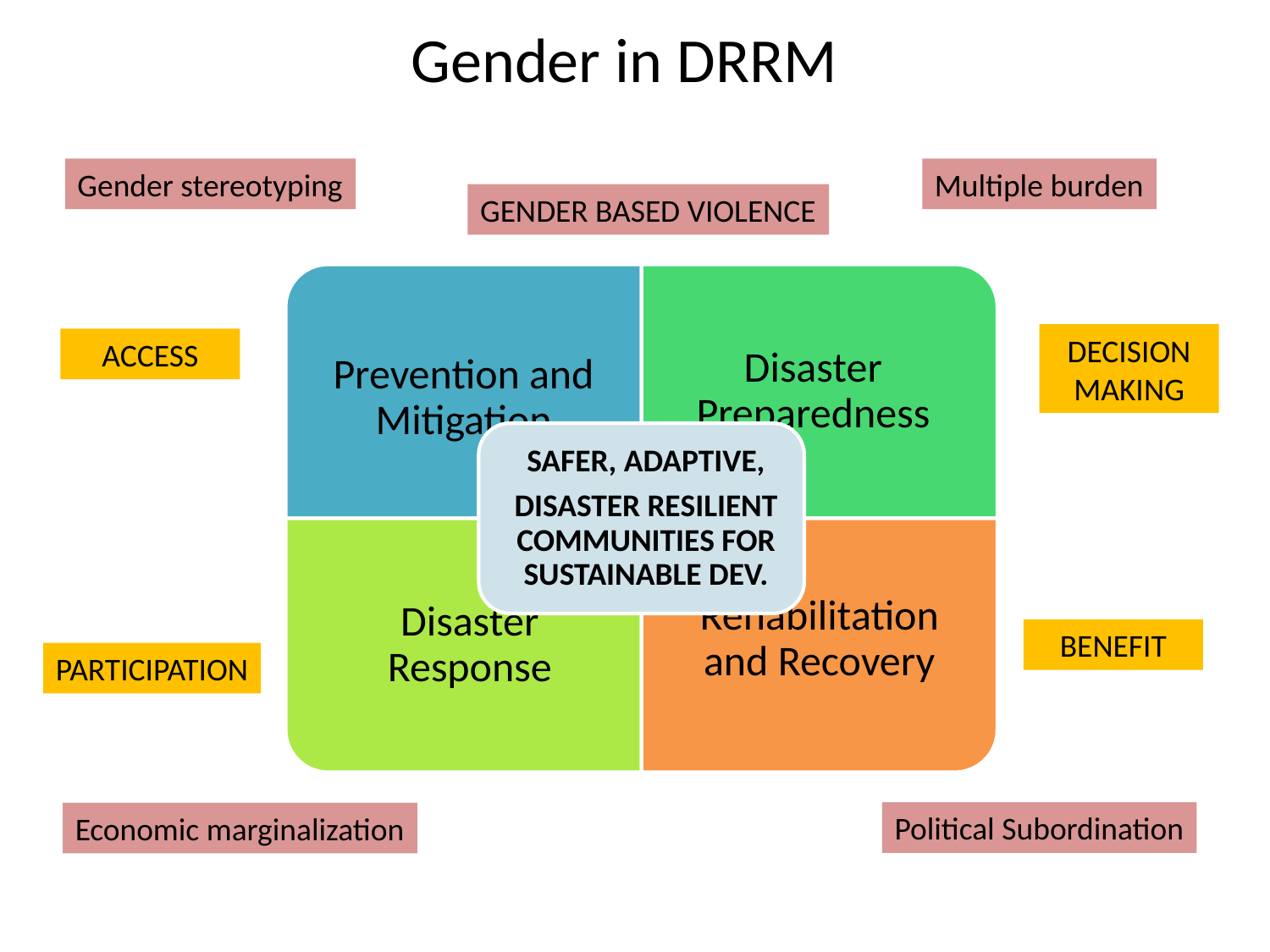

# Gender in DRRM
Gender stereotyping
Multiple burden
GENDER BASED VIOLENCE
Prevention and Mitigation
Disaster Preparedness
Disaster Response
Rehabilitation and Recovery
SAFER, ADAPTIVE,
DISASTER RESILIENT COMMUNITIES FOR SUSTAINABLE DEV.
DECISION MAKING
ACCESS
BENEFIT
PARTICIPATION
Political Subordination
Economic marginalization